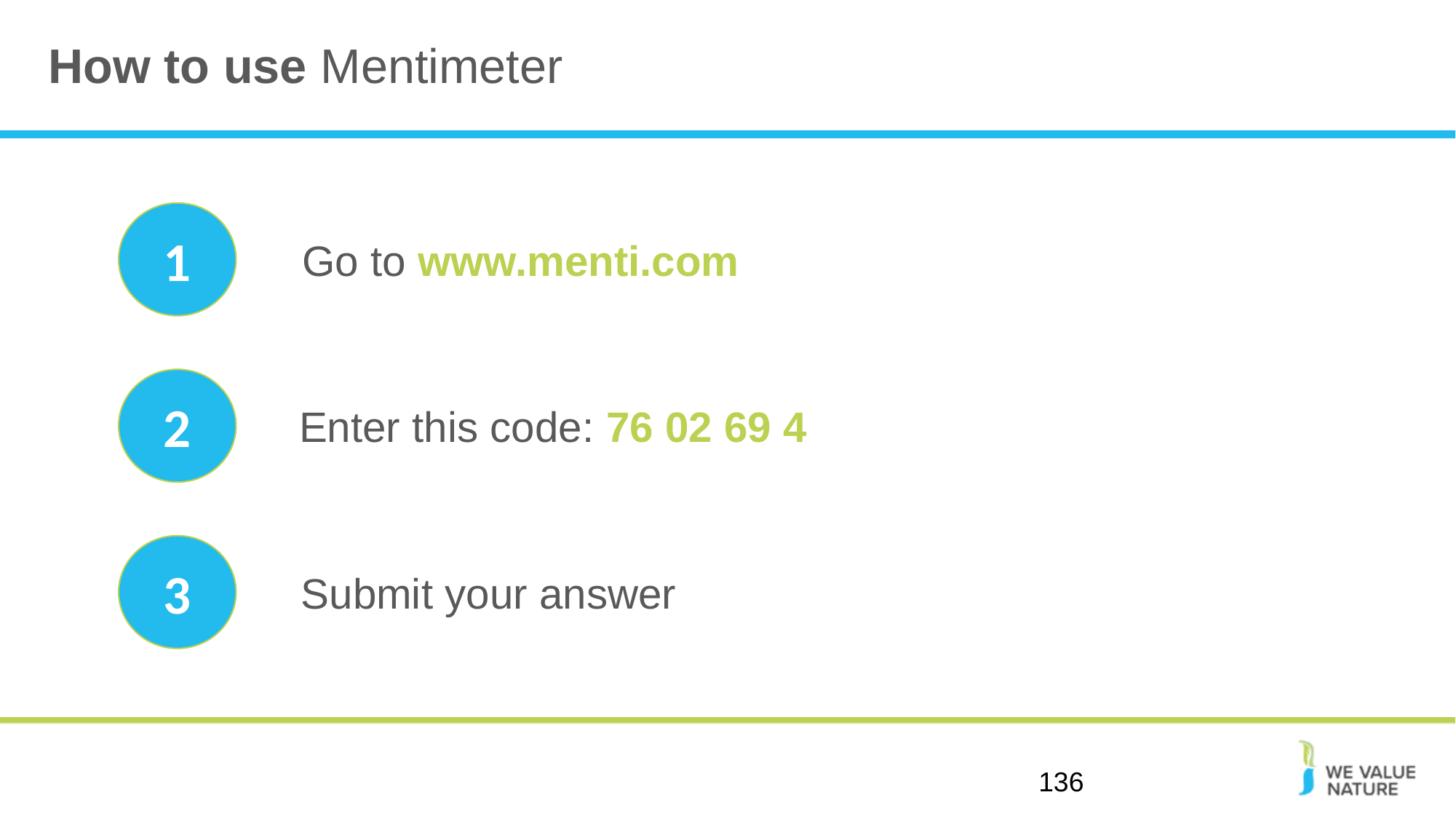

# How to use Mentimeter
1
Go to www.menti.com
2
Enter this code: 76 02 69 4
3
Submit your answer
136